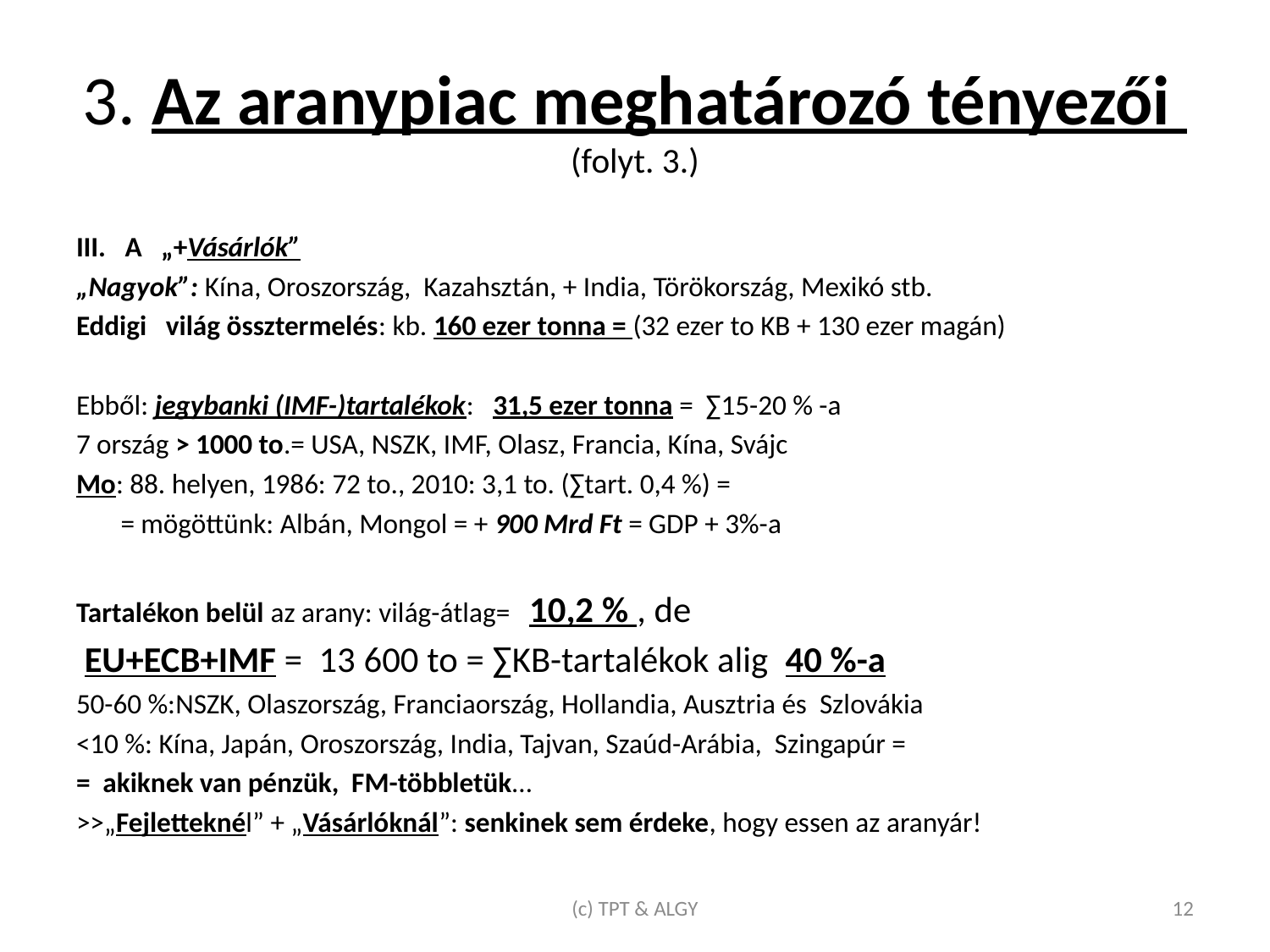

# 3. Az aranypiac meghatározó tényezői (folyt. 3.)
III.   A   „+Vásárlók”
„Nagyok”: Kína, Oroszország,  Kazahsztán, + India, Törökország, Mexikó stb.
Eddigi   világ össztermelés: kb. 160 ezer tonna = (32 ezer to KB + 130 ezer magán)

Ebből: jegybanki (IMF-)tartalékok:   31,5 ezer tonna =  ∑15-20 % -a
7 ország > 1000 to.= USA, NSZK, IMF, Olasz, Francia, Kína, Svájc
Mo: 88. helyen, 1986: 72 to., 2010: 3,1 to. (∑tart. 0,4 %) =
       = mögöttünk: Albán, Mongol = + 900 Mrd Ft = GDP + 3%-a

Tartalékon belül az arany: világ-átlag=   10,2 % , de
 EU+ECB+IMF =  13 600 to = ∑KB-tartalékok alig  40 %-a
50-60 %:NSZK, Olaszország, Franciaország, Hollandia, Ausztria és  Szlovákia
<10 %: Kína, Japán, Oroszország, India, Tajvan, Szaúd-Arábia,  Szingapúr =
=  akiknek van pénzük,  FM-többletük…
>>„Fejletteknél” + „Vásárlóknál”: senkinek sem érdeke, hogy essen az aranyár!

(c) TPT & ALGY
12